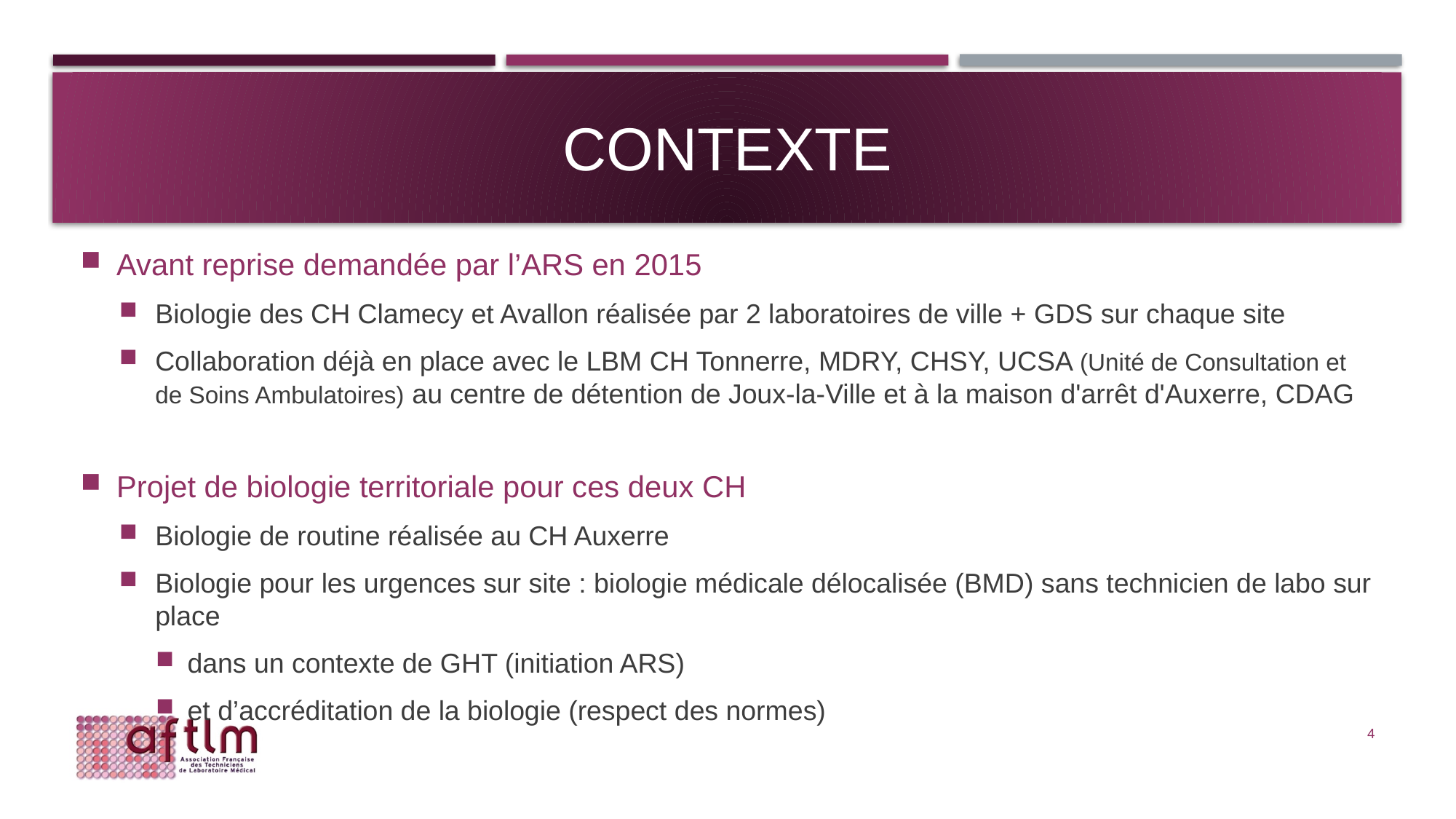

# CONTEXTE
Avant reprise demandée par l’ARS en 2015
Biologie des CH Clamecy et Avallon réalisée par 2 laboratoires de ville + GDS sur chaque site
Collaboration déjà en place avec le LBM CH Tonnerre, MDRY, CHSY, UCSA (Unité de Consultation et de Soins Ambulatoires) au centre de détention de Joux-la-Ville et à la maison d'arrêt d'Auxerre, CDAG

Projet de biologie territoriale pour ces deux CH
Biologie de routine réalisée au CH Auxerre
Biologie pour les urgences sur site : biologie médicale délocalisée (BMD) sans technicien de labo sur place
dans un contexte de GHT (initiation ARS)
et d’accréditation de la biologie (respect des normes)
4